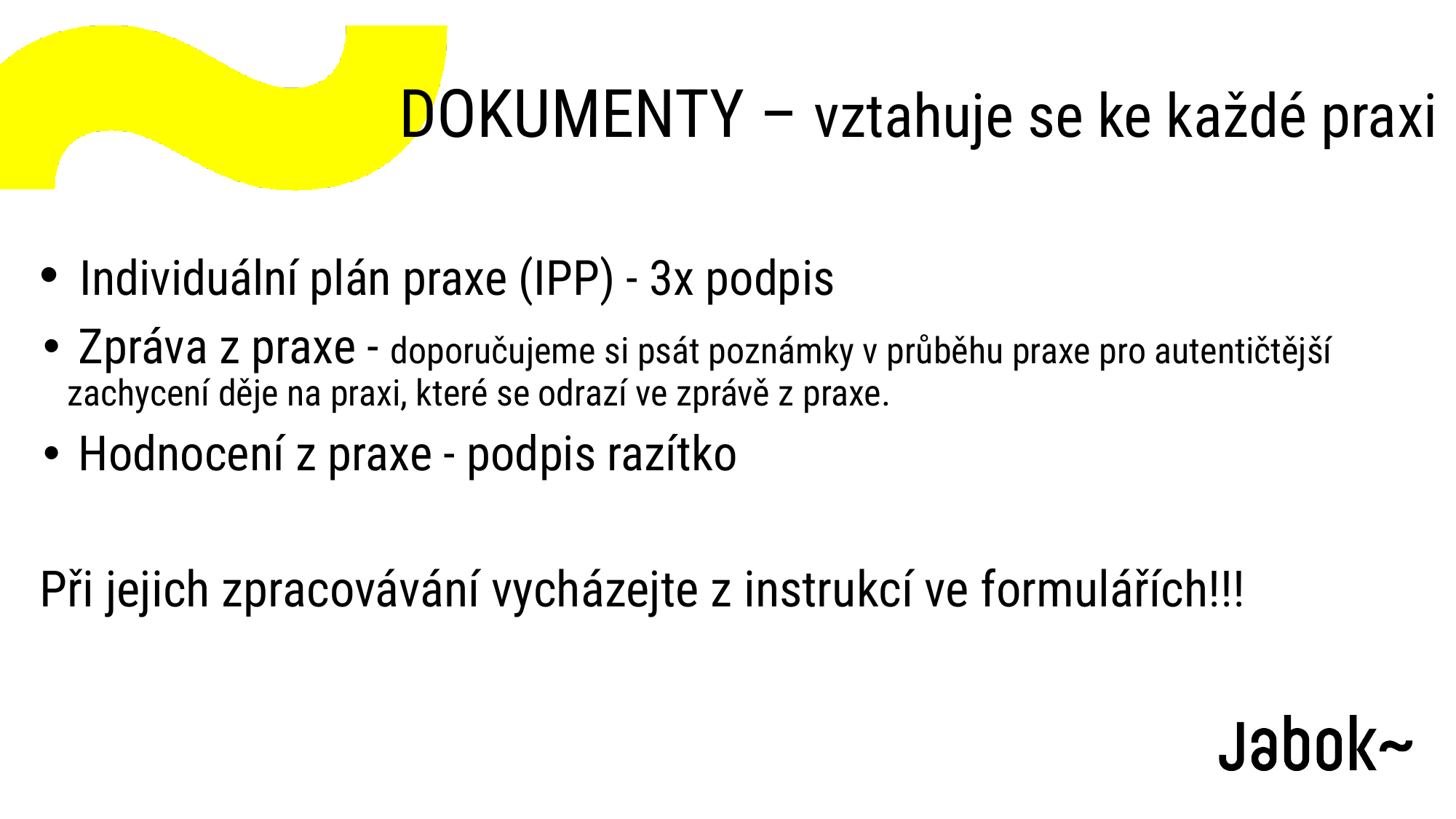

DOKUMENTY – vztahuje se ke každé praxi

 Individuální plán praxe (IPP) - 3x podpis
 Zpráva z praxe - doporučujeme si psát poznámky v průběhu praxe pro autentičtější zachycení děje na praxi, které se odrazí ve zprávě z praxe.
 Hodnocení z praxe - podpis razítko

Při jejich zpracovávání vycházejte z instrukcí ve formulářích!!!